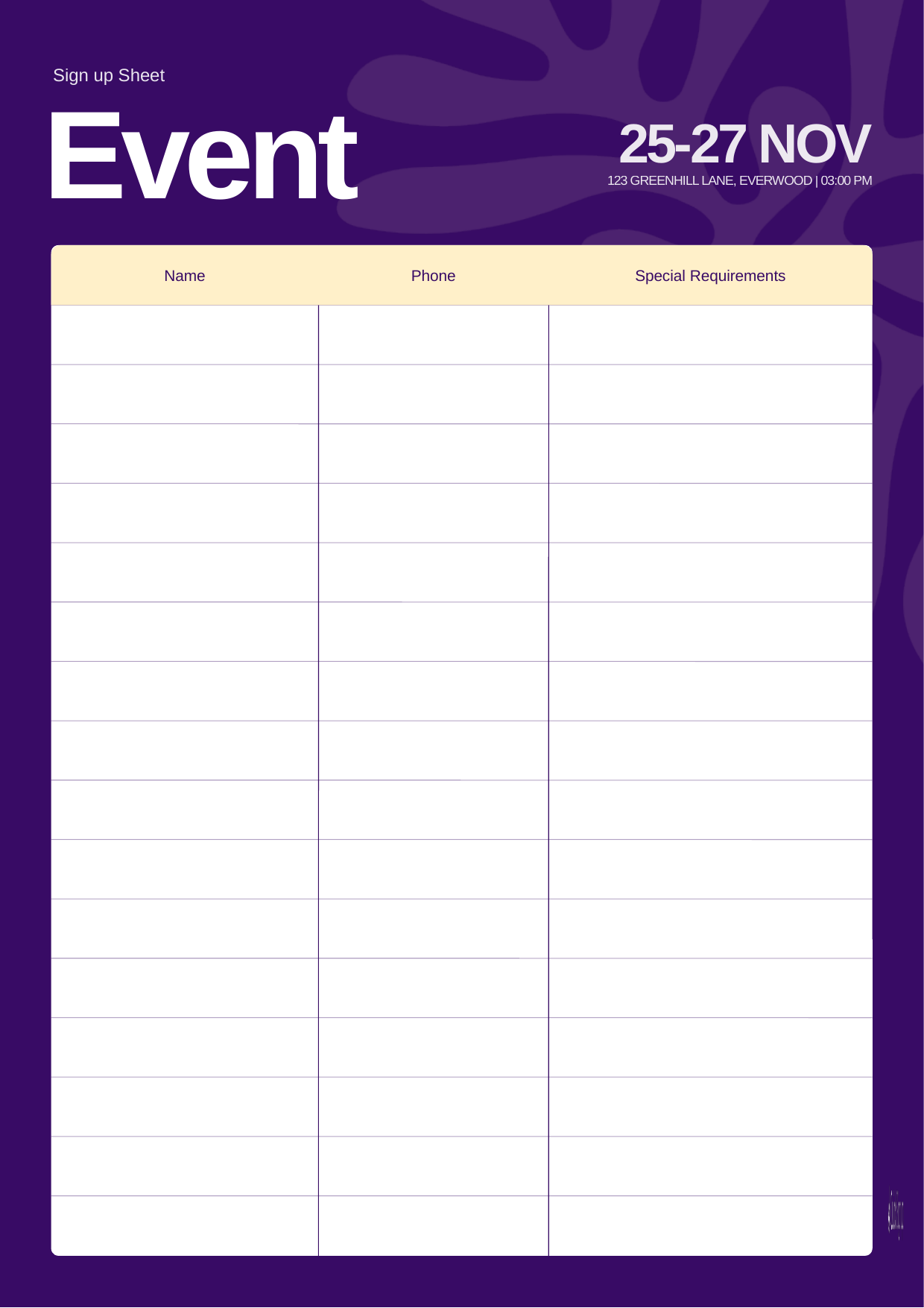

Sign up Sheet
Event
25-27 NOV
123 GREENHILL LANE, EVERWOOD | 03:00 PM

Name
Phone
Special Requirements